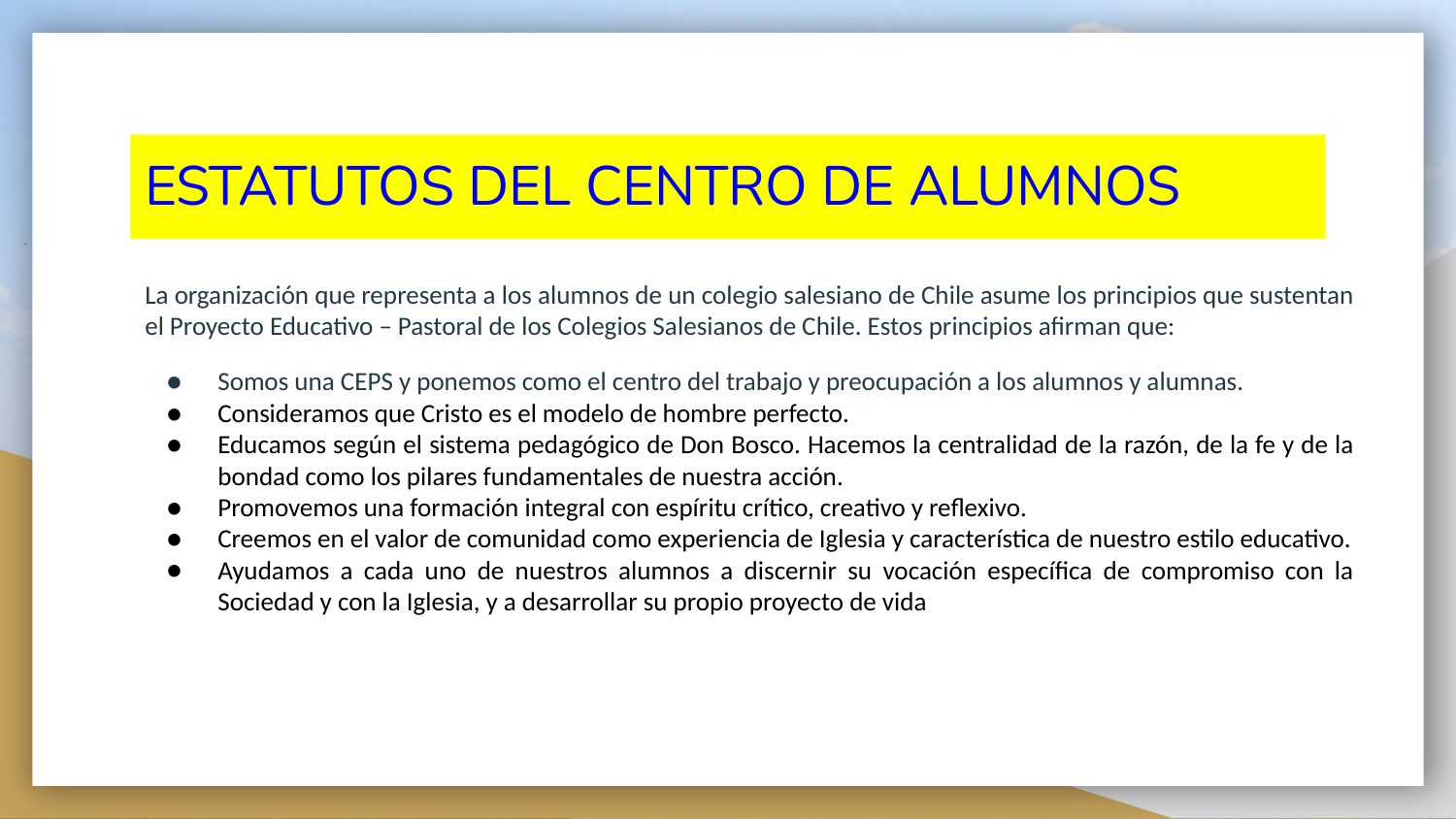

# ESTATUTOS DEL CENTRO DE ALUMNOS
La organización que representa a los alumnos de un colegio salesiano de Chile asume los principios que sustentan el Proyecto Educativo – Pastoral de los Colegios Salesianos de Chile. Estos principios afirman que:
Somos una CEPS y ponemos como el centro del trabajo y preocupación a los alumnos y alumnas.
Consideramos que Cristo es el modelo de hombre perfecto.
Educamos según el sistema pedagógico de Don Bosco. Hacemos la centralidad de la razón, de la fe y de la bondad como los pilares fundamentales de nuestra acción.
Promovemos una formación integral con espíritu crítico, creativo y reflexivo.
Creemos en el valor de comunidad como experiencia de Iglesia y característica de nuestro estilo educativo.
Ayudamos a cada uno de nuestros alumnos a discernir su vocación específica de compromiso con la Sociedad y con la Iglesia, y a desarrollar su propio proyecto de vida